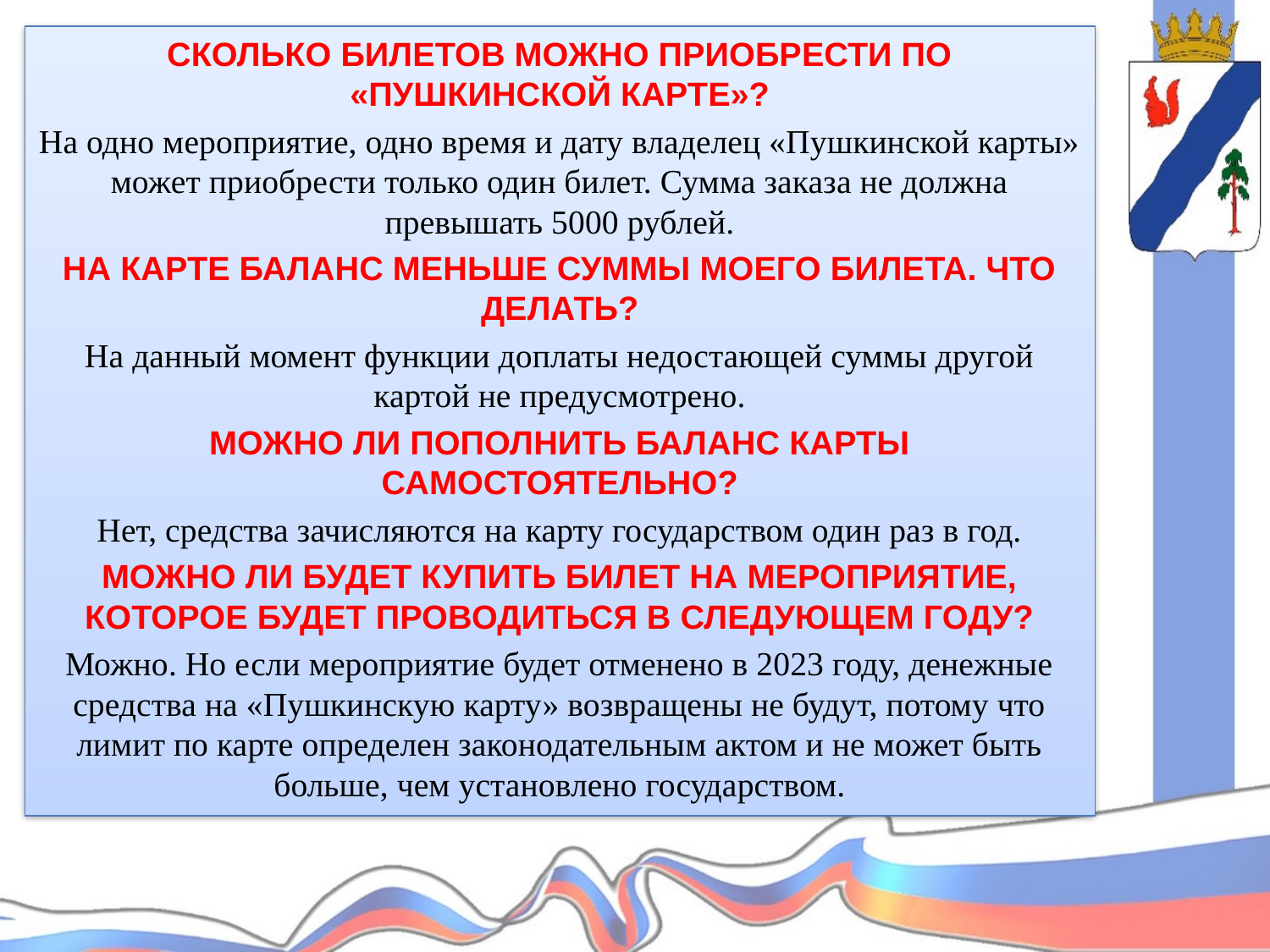

СКОЛЬКО БИЛЕТОВ МОЖНО ПРИОБРЕСТИ ПО «ПУШКИНСКОЙ КАРТЕ»?
На одно мероприятие, одно время и дату владелец «Пушкинской карты» может приобрести только один билет. Сумма заказа не должна превышать 5000 рублей.
НА КАРТЕ БАЛАНС МЕНЬШЕ СУММЫ МОЕГО БИЛЕТА. ЧТО ДЕЛАТЬ?
На данный момент функции доплаты недостающей суммы другой картой не предусмотрено.
МОЖНО ЛИ ПОПОЛНИТЬ БАЛАНС КАРТЫ САМОСТОЯТЕЛЬНО?
Нет, средства зачисляются на карту государством один раз в год.
МОЖНО ЛИ БУДЕТ КУПИТЬ БИЛЕТ НА МЕРОПРИЯТИЕ, КОТОРОЕ БУДЕТ ПРОВОДИТЬСЯ В СЛЕДУЮЩЕМ ГОДУ?
Можно. Но если мероприятие будет отменено в 2023 году, денежные средства на «Пушкинскую карту» возвращены не будут, потому что лимит по карте определен законодательным актом и не может быть больше, чем установлено государством.